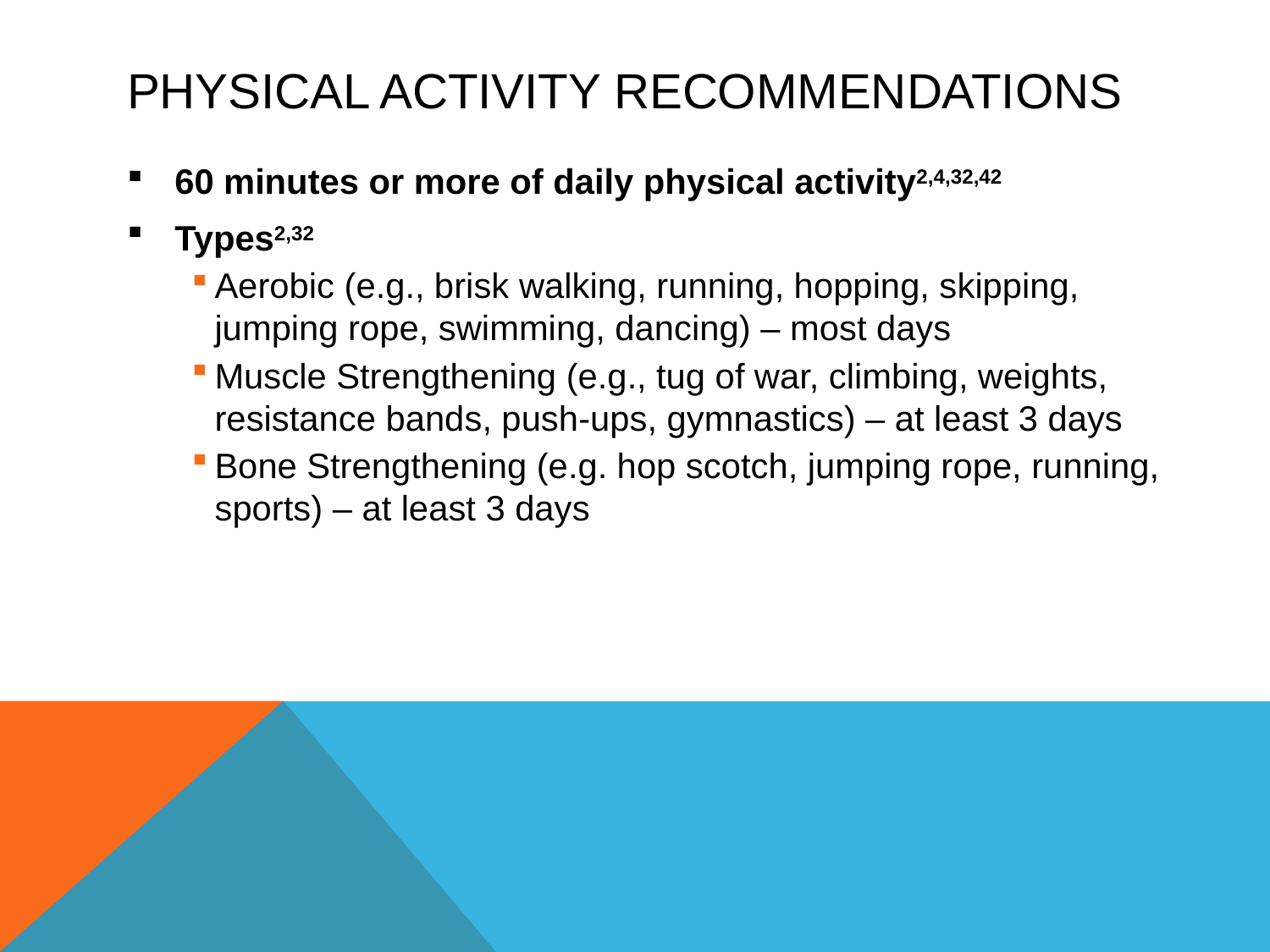

# Physical activity recommendations
60 minutes or more of daily physical activity2,4,32,42
Types2,32
Aerobic (e.g., brisk walking, running, hopping, skipping, jumping rope, swimming, dancing) – most days
Muscle Strengthening (e.g., tug of war, climbing, weights, resistance bands, push-ups, gymnastics) – at least 3 days
Bone Strengthening (e.g. hop scotch, jumping rope, running, sports) – at least 3 days